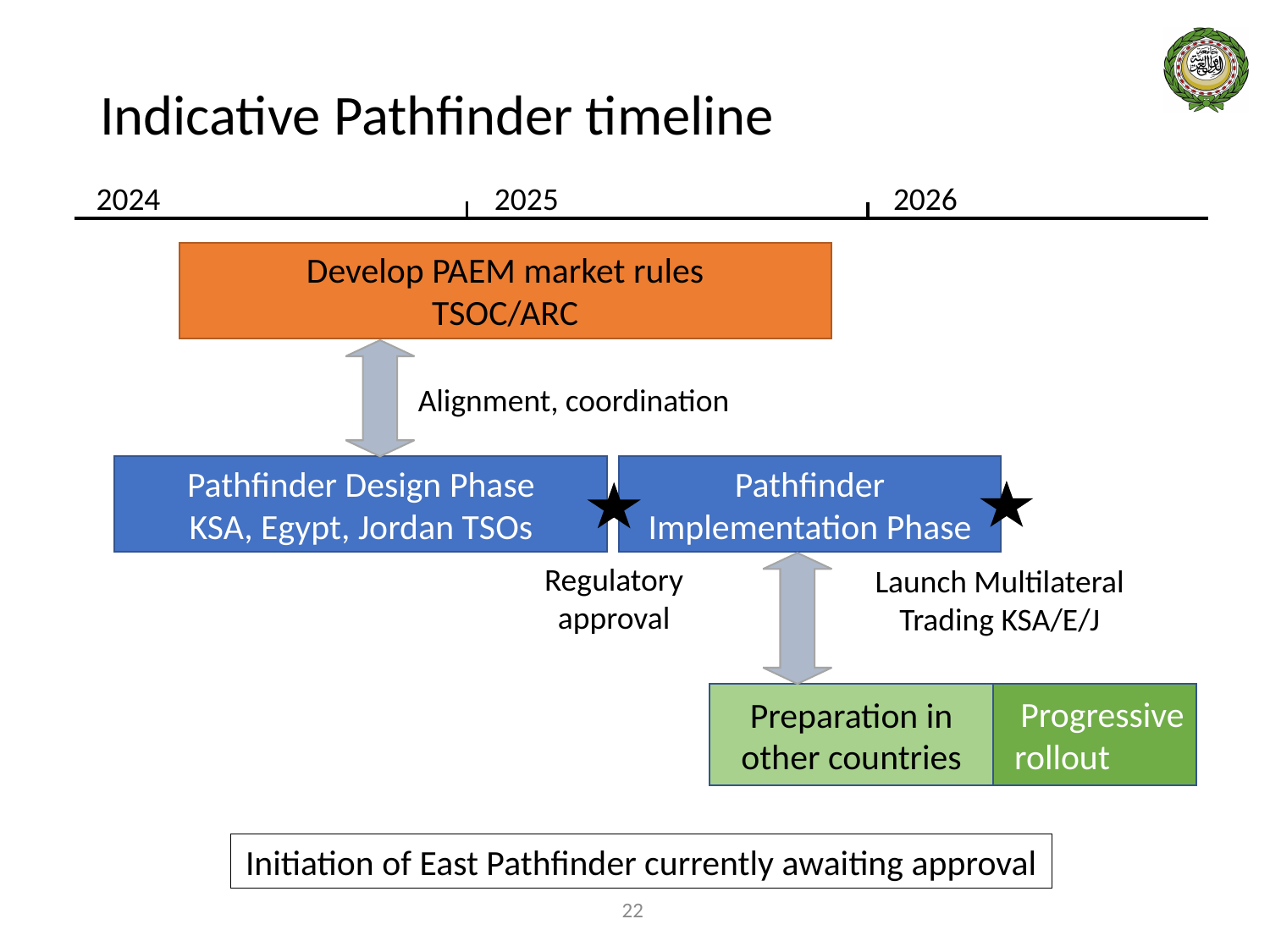

# Indicative Pathfinder timeline
2024
2025
2026
Develop PAEM market rules
TSOC/ARC

Alignment, coordination
Pathfinder Design Phase
KSA, Egypt, Jordan TSOs
Pathfinder Implementation Phase

Regulatory approval
Launch Multilateral Trading KSA/E/J

Progressive
rolloutzzz
Preparation in other countries
Initiation of East Pathfinder currently awaiting approval
22